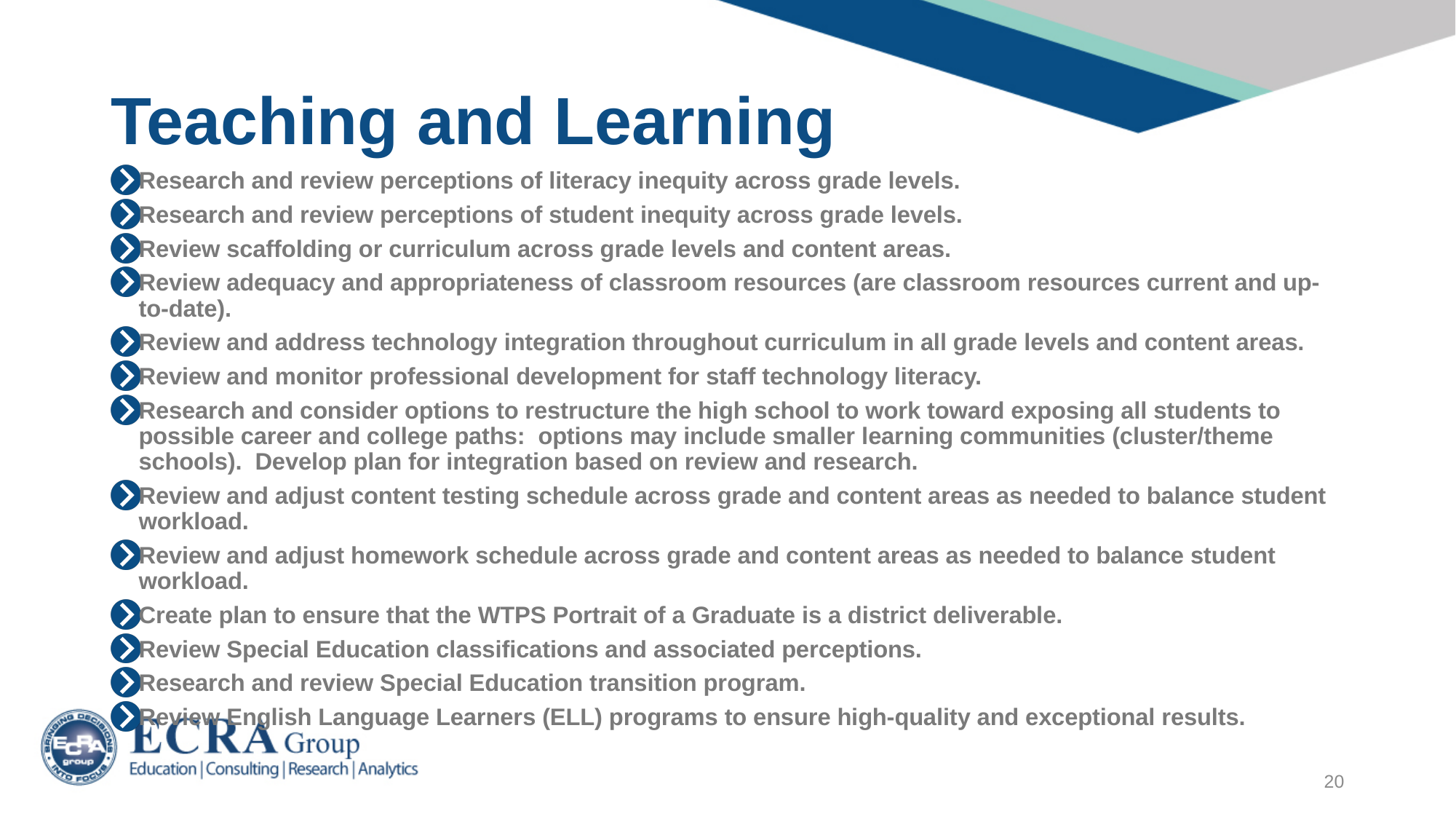

# Teaching and Learning
Research and review perceptions of literacy inequity across grade levels.
Research and review perceptions of student inequity across grade levels.
Review scaffolding or curriculum across grade levels and content areas.
Review adequacy and appropriateness of classroom resources (are classroom resources current and up-to-date).
Review and address technology integration throughout curriculum in all grade levels and content areas.
Review and monitor professional development for staff technology literacy.
Research and consider options to restructure the high school to work toward exposing all students to possible career and college paths:  options may include smaller learning communities (cluster/theme schools).  Develop plan for integration based on review and research.
Review and adjust content testing schedule across grade and content areas as needed to balance student workload.
Review and adjust homework schedule across grade and content areas as needed to balance student workload.
Create plan to ensure that the WTPS Portrait of a Graduate is a district deliverable.
Review Special Education classifications and associated perceptions.
Research and review Special Education transition program.
Review English Language Learners (ELL) programs to ensure high-quality and exceptional results.

20